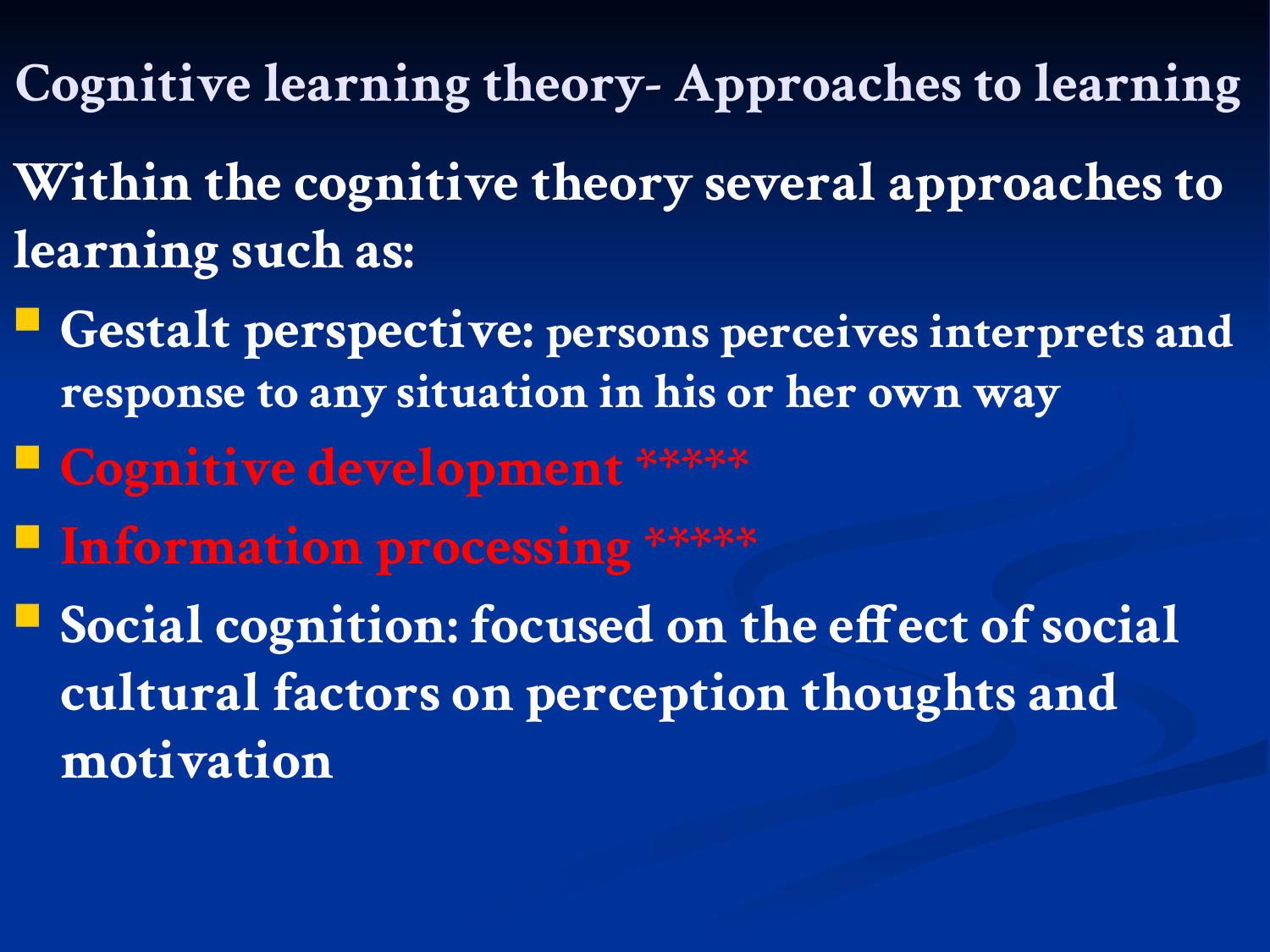

# Cognitive learning theory- Approaches to learning
Within the cognitive theory several approaches to learning such as:
Gestalt perspective: persons perceives interprets and response to any situation in his or her own way
Cognitive development *****
Information processing *****
Social cognition: focused on the effect of social cultural factors on perception thoughts and motivation